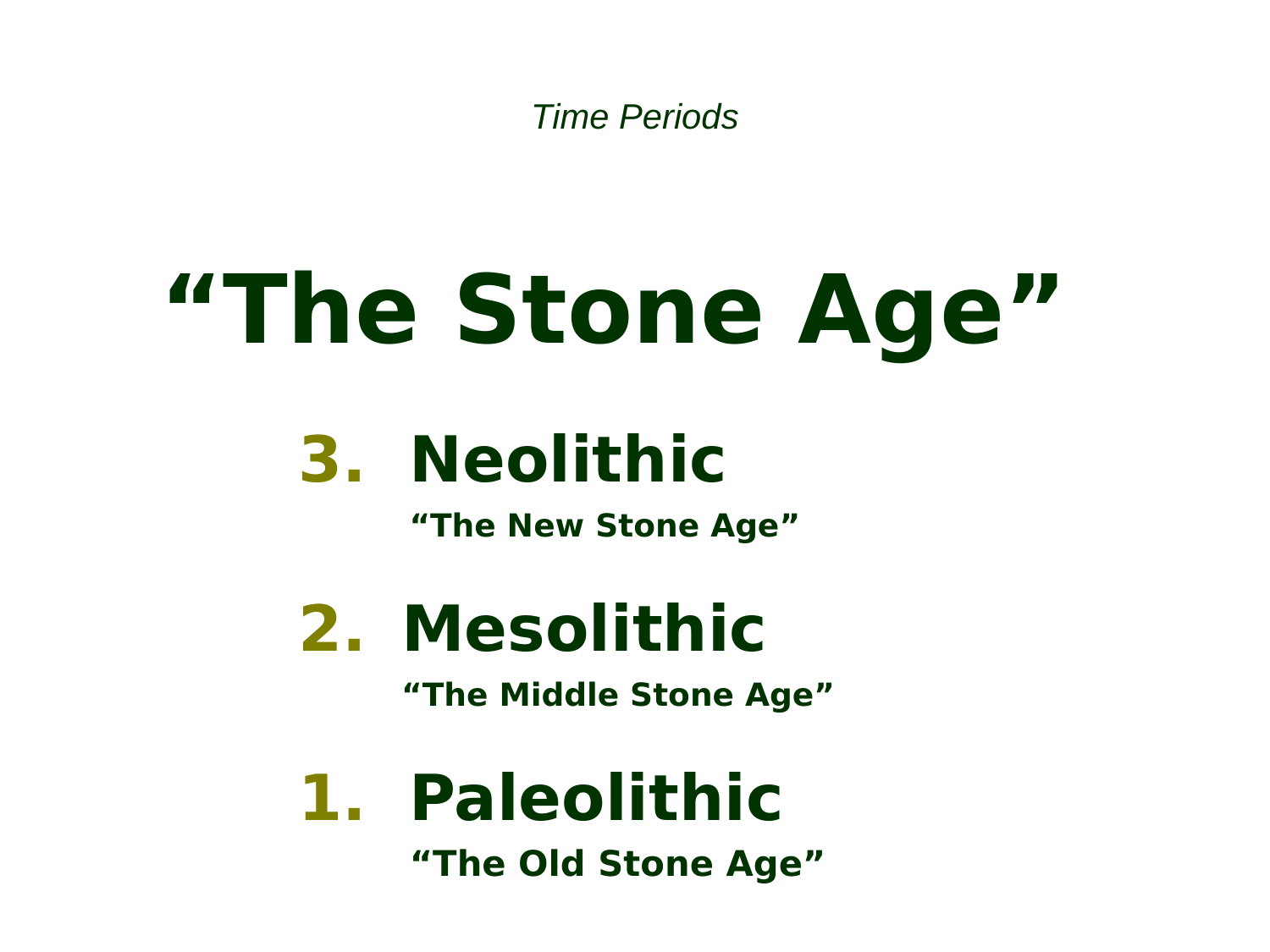

Time Periods
“The Stone Age”
Neolithic
	“The New Stone Age”
Mesolithic
	“The Middle Stone Age”
Paleolithic
	“The Old Stone Age”